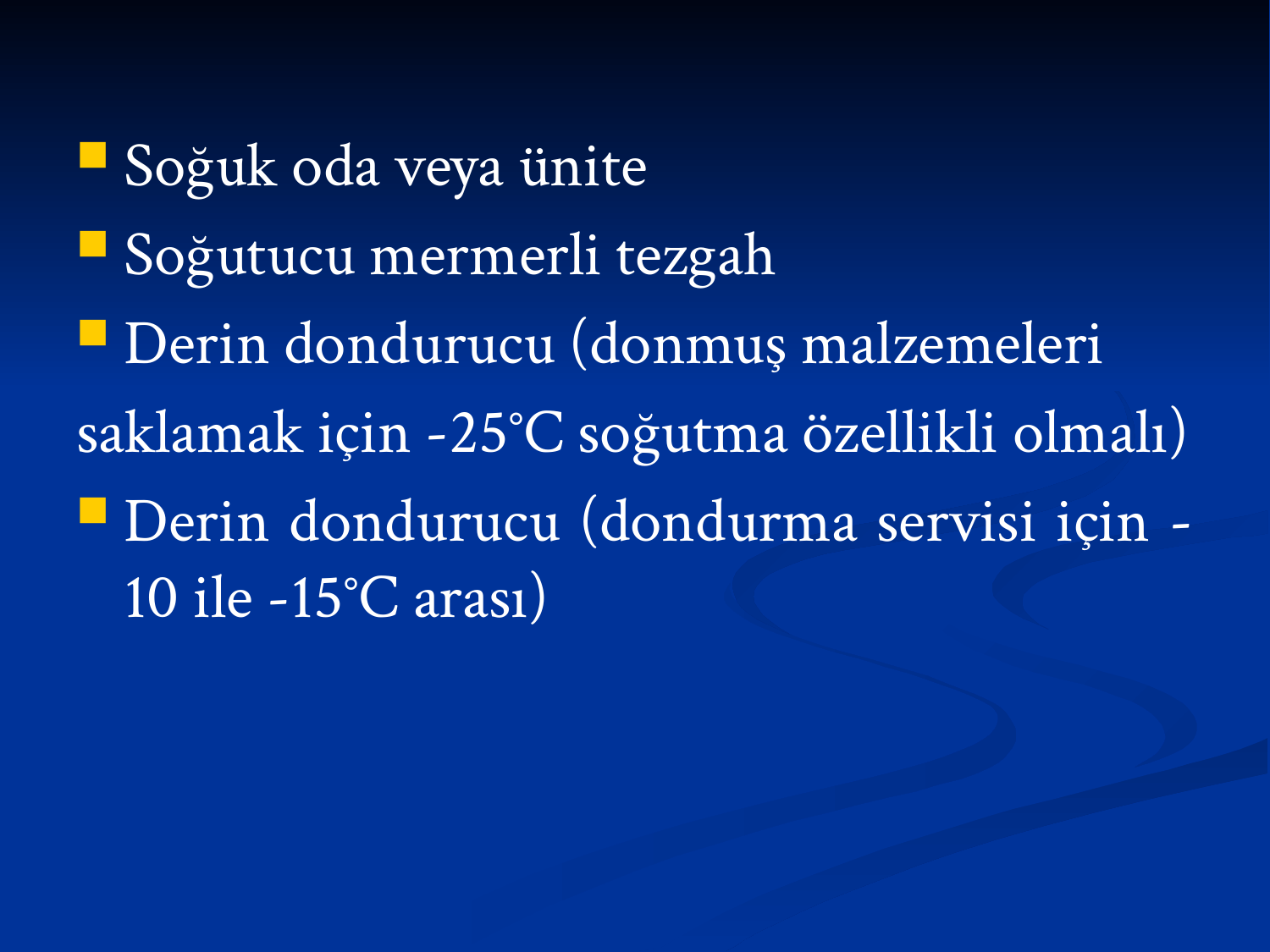

Soğuk oda veya ünite
Soğutucu mermerli tezgah
Derin dondurucu (donmuş malzemeleri
saklamak için -25°C soğutma özellikli olmalı)
Derin dondurucu (dondurma servisi için -10 ile -15°C arası)